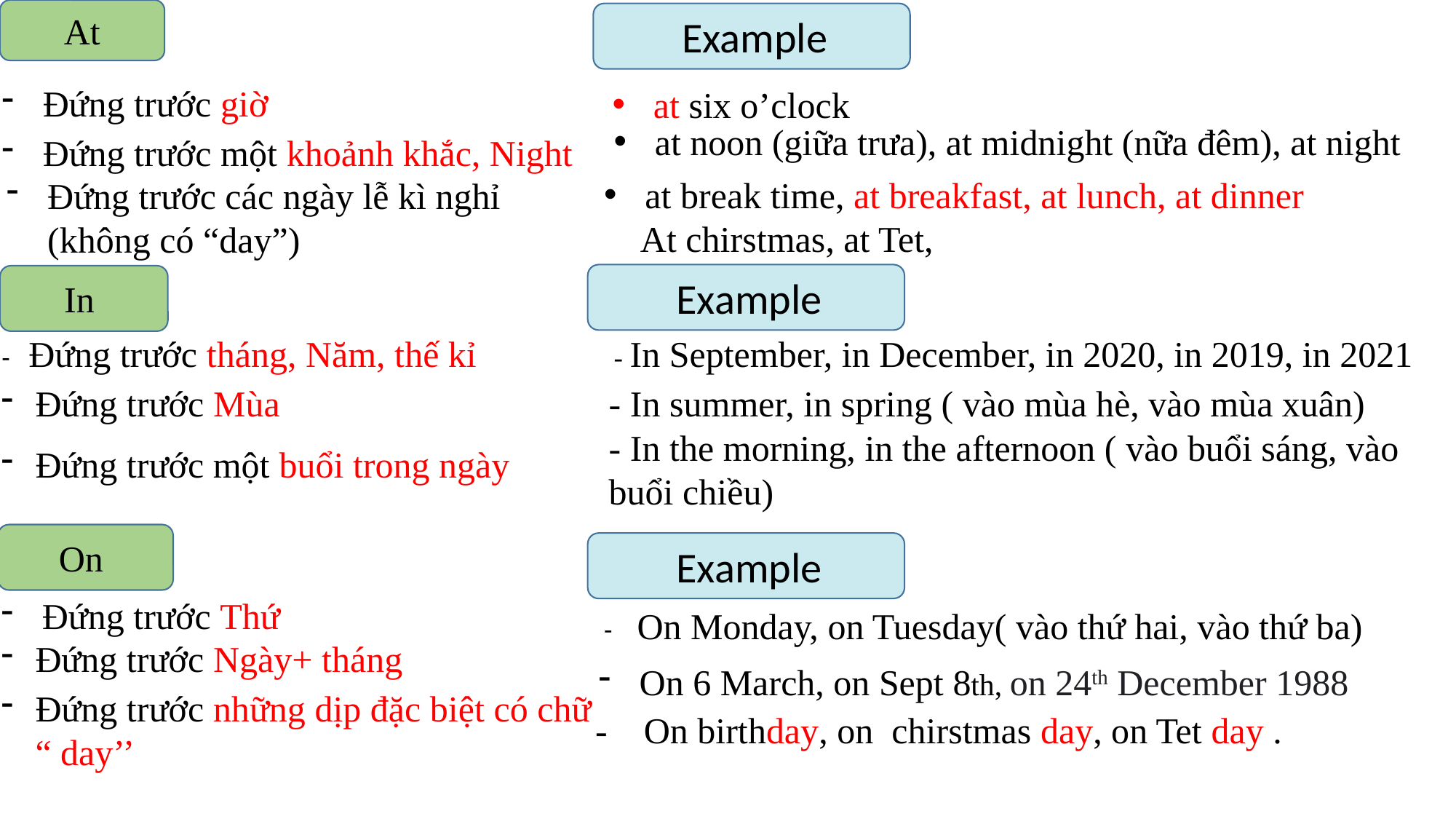

At
 Example
Đứng trước giờ
at six o’clock
at noon (giữa trưa), at midnight (nữa đêm), at night

Đứng trước một khoảnh khắc, Night
at break time, at breakfast, at lunch, at dinner
    At chirstmas, at Tet,
Đứng trước các ngày lễ kì nghỉ (không có “day”)
 Example
In
-   Đứng trước tháng, Năm, thế kỉ

- In September, in December, in 2020, in 2019, in 2021

Đứng trước Mùa

- In summer, in spring ( vào mùa hè, vào mùa xuân)

- In the morning, in the afternoon ( vào buổi sáng, vào buổi chiều)
Đứng trước một buổi trong ngày

On
 Example
Đứng trước Thứ

-    On Monday, on Tuesday( vào thứ hai, vào thứ ba)

Đứng trước Ngày+ tháng
On 6 March, on Sept 8th, on 24th December 1988
Đứng trước những dịp đặc biệt có chữ “ day’’

-    On birthday, on  chirstmas day, on Tet day .